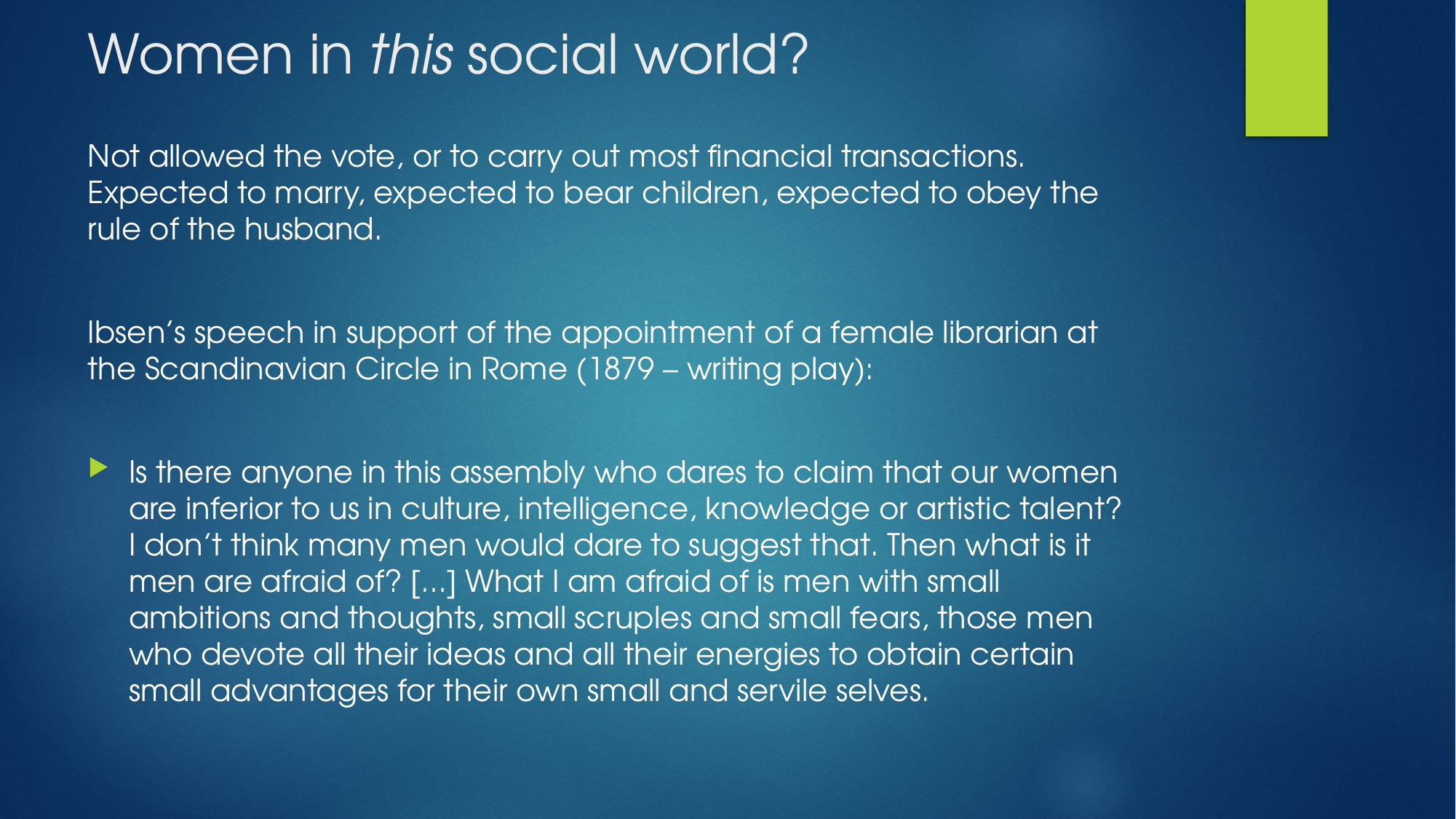

# Women in this social world?
Not allowed the vote, or to carry out most financial transactions. Expected to marry, expected to bear children, expected to obey the rule of the husband.

Ibsen’s speech in support of the appointment of a female librarian at the Scandinavian Circle in Rome (1879 – writing play):

Is there anyone in this assembly who dares to claim that our women are inferior to us in culture, intelligence, knowledge or artistic talent? I don’t think many men would dare to suggest that. Then what is it men are afraid of? […] What I am afraid of is men with small ambitions and thoughts, small scruples and small fears, those men who devote all their ideas and all their energies to obtain certain small advantages for their own small and servile selves.